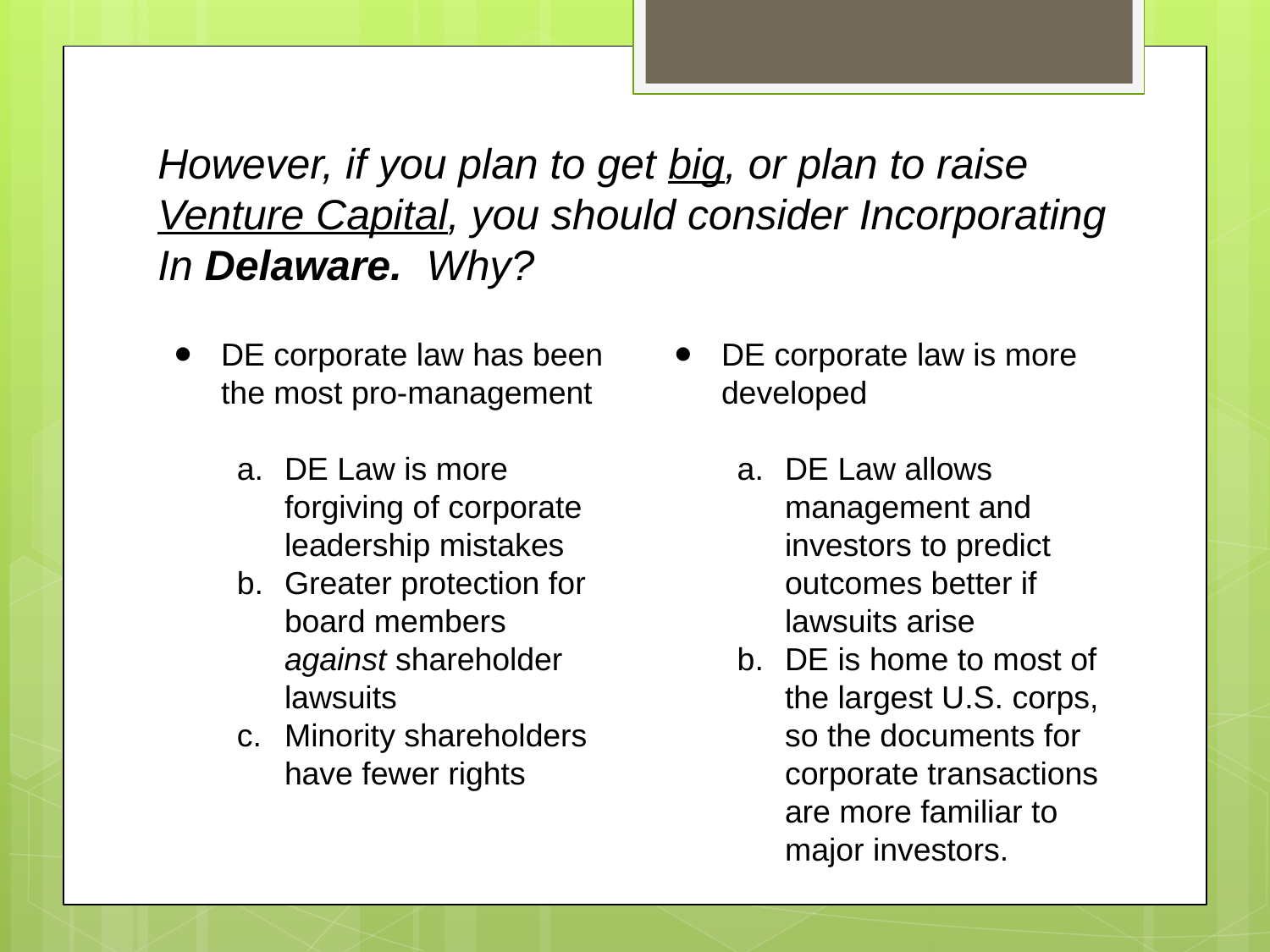

# However, if you plan to get big, or plan to raise Venture Capital, you should consider Incorporating In Delaware.  Why?
DE corporate law is more developed

DE Law allows management and investors to predict outcomes better if lawsuits arise
DE is home to most of the largest U.S. corps, so the documents for corporate transactions are more familiar to major investors.

DE corporate law has been the most pro-management

DE Law is more forgiving of corporate leadership mistakes
Greater protection for board members against shareholder lawsuits
Minority shareholders have fewer rights